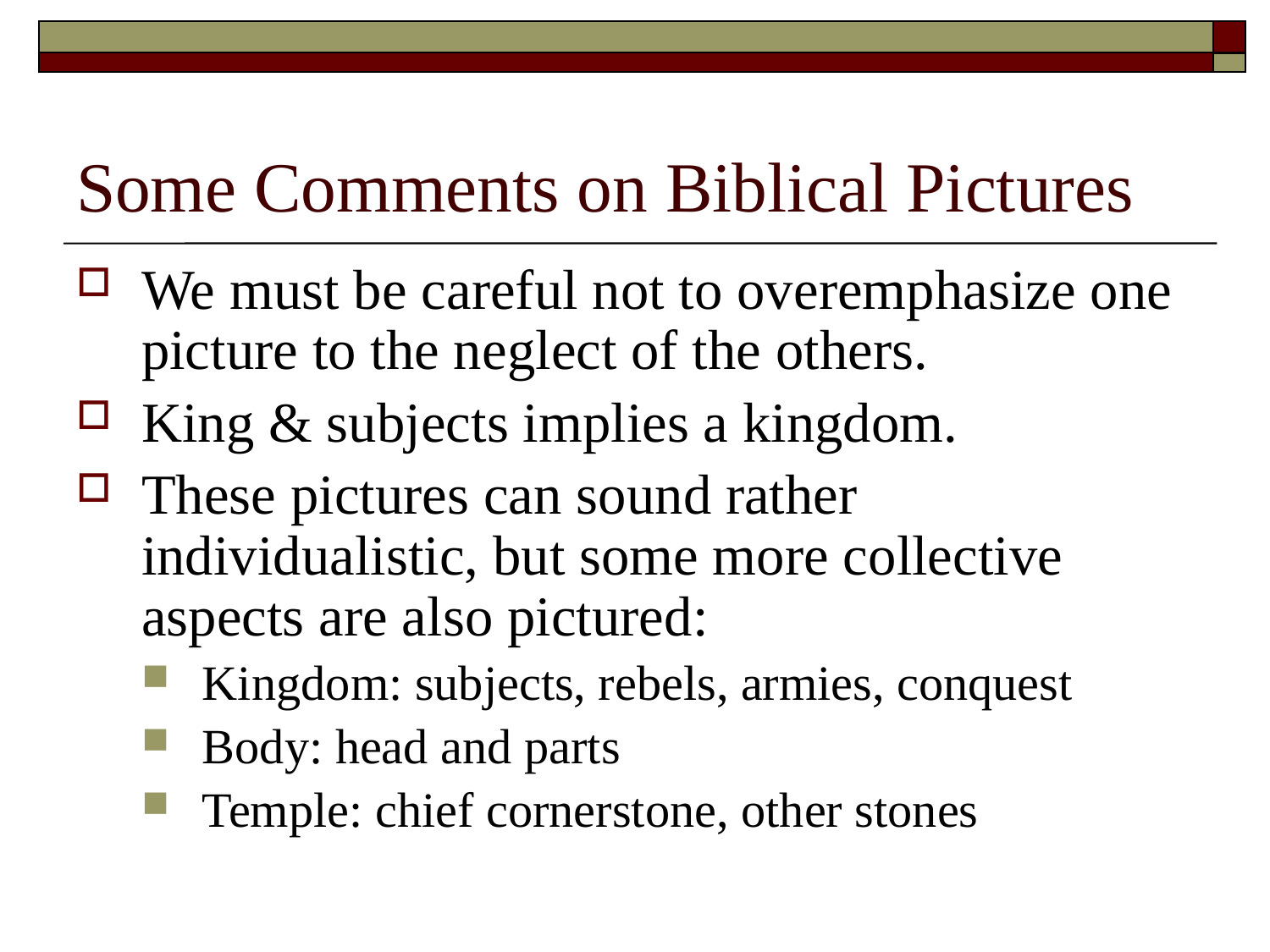

# Some Comments on Biblical Pictures
We must be careful not to overemphasize one picture to the neglect of the others.
King & subjects implies a kingdom.
These pictures can sound rather individualistic, but some more collective aspects are also pictured:
Kingdom: subjects, rebels, armies, conquest
Body: head and parts
Temple: chief cornerstone, other stones